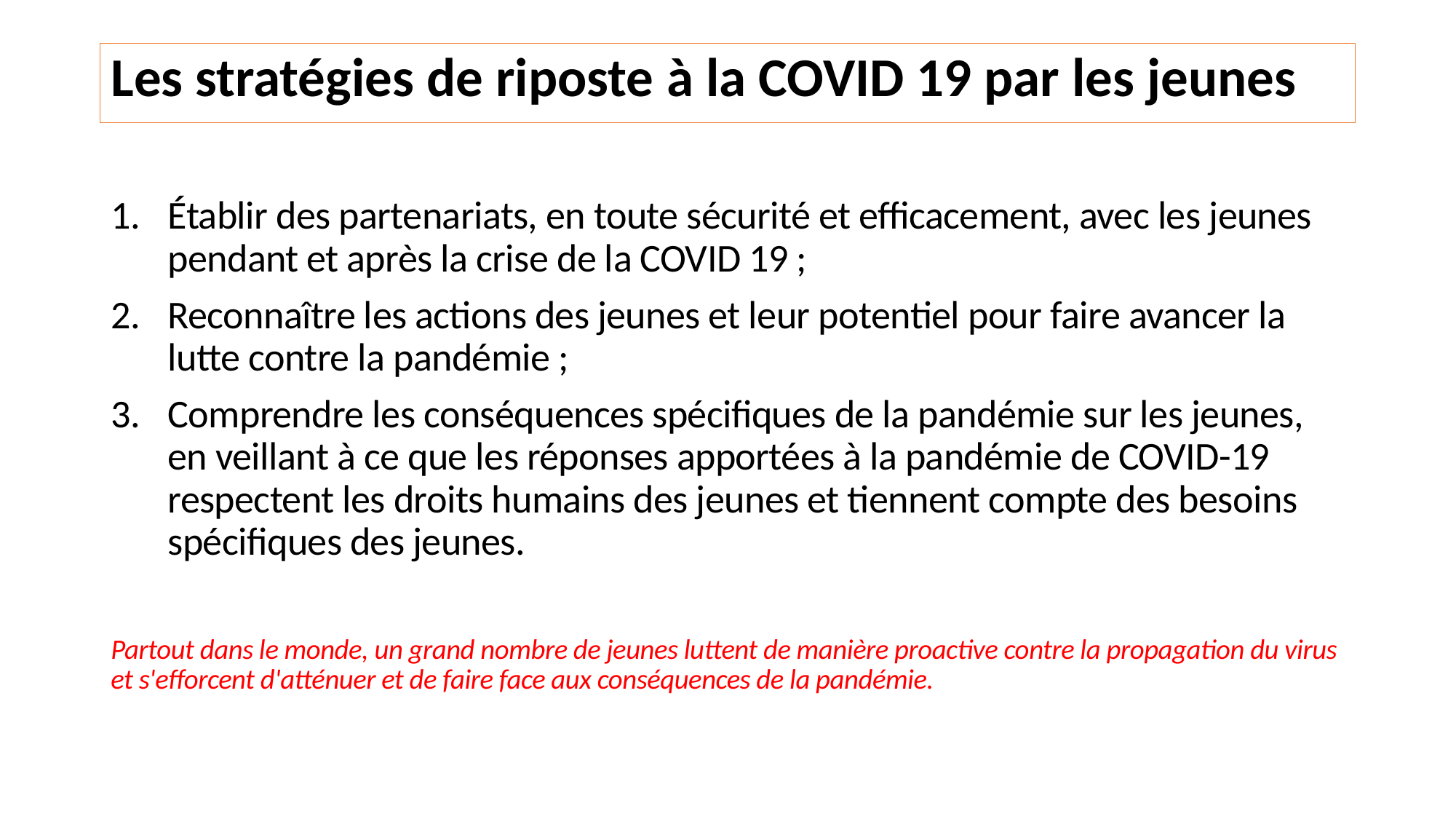

# Les stratégies de riposte à la COVID 19 par les jeunes
Établir des partenariats, en toute sécurité et efficacement, avec les jeunes pendant et après la crise de la COVID 19 ;
Reconnaître les actions des jeunes et leur potentiel pour faire avancer la lutte contre la pandémie ;
Comprendre les conséquences spécifiques de la pandémie sur les jeunes, en veillant à ce que les réponses apportées à la pandémie de COVID-19 respectent les droits humains des jeunes et tiennent compte des besoins spécifiques des jeunes.

Partout dans le monde, un grand nombre de jeunes luttent de manière proactive contre la propagation du virus et s'efforcent d'atténuer et de faire face aux conséquences de la pandémie.